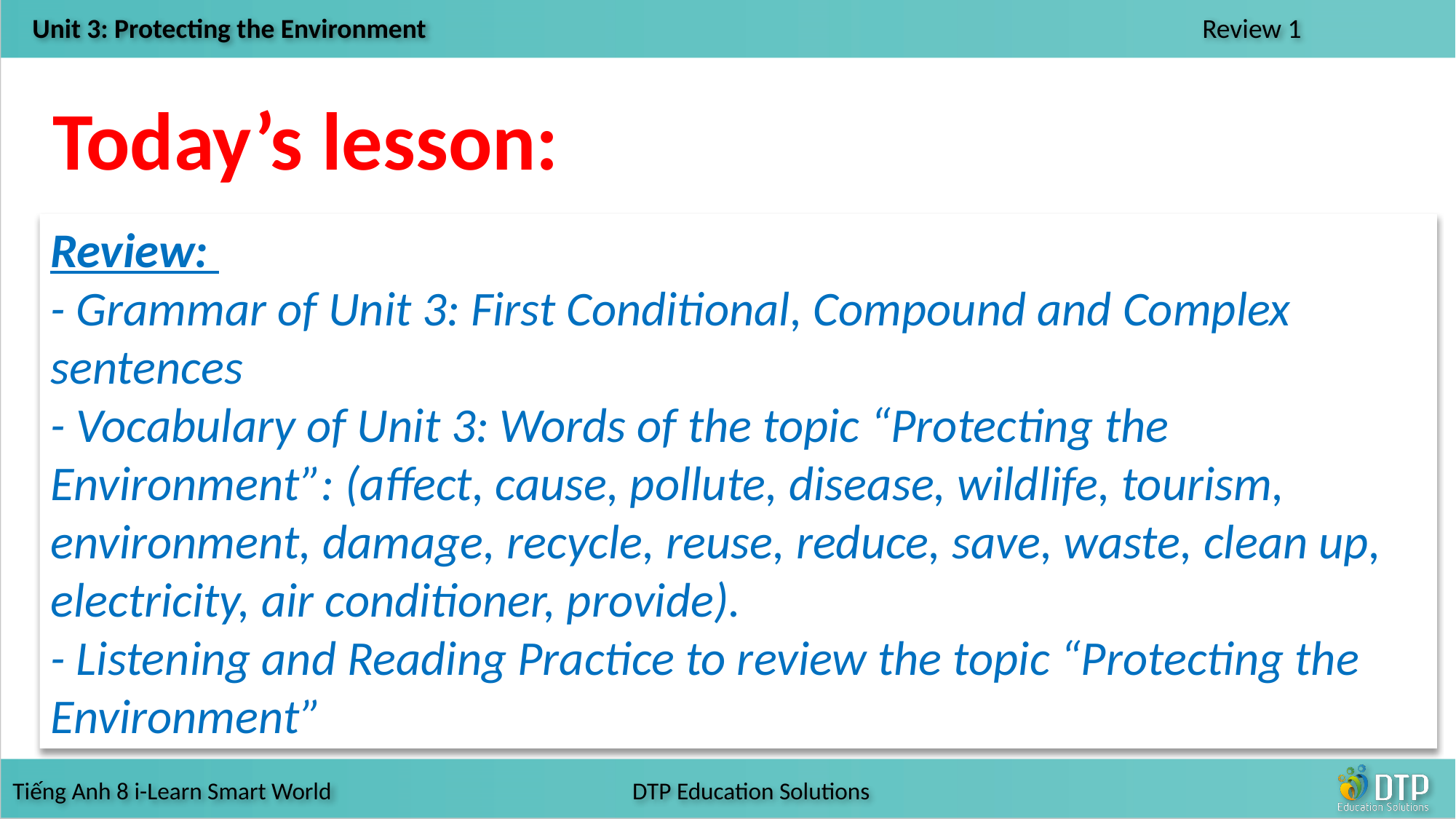

Today’s lesson:
Review:
- Grammar of Unit 3: First Conditional, Compound and Complex sentences
- Vocabulary of Unit 3: Words of the topic “Protecting the Environment”: (affect, cause, pollute, disease, wildlife, tourism, environment, damage, recycle, reuse, reduce, save, waste, clean up, electricity, air conditioner, provide).
- Listening and Reading Practice to review the topic “Protecting the Environment”